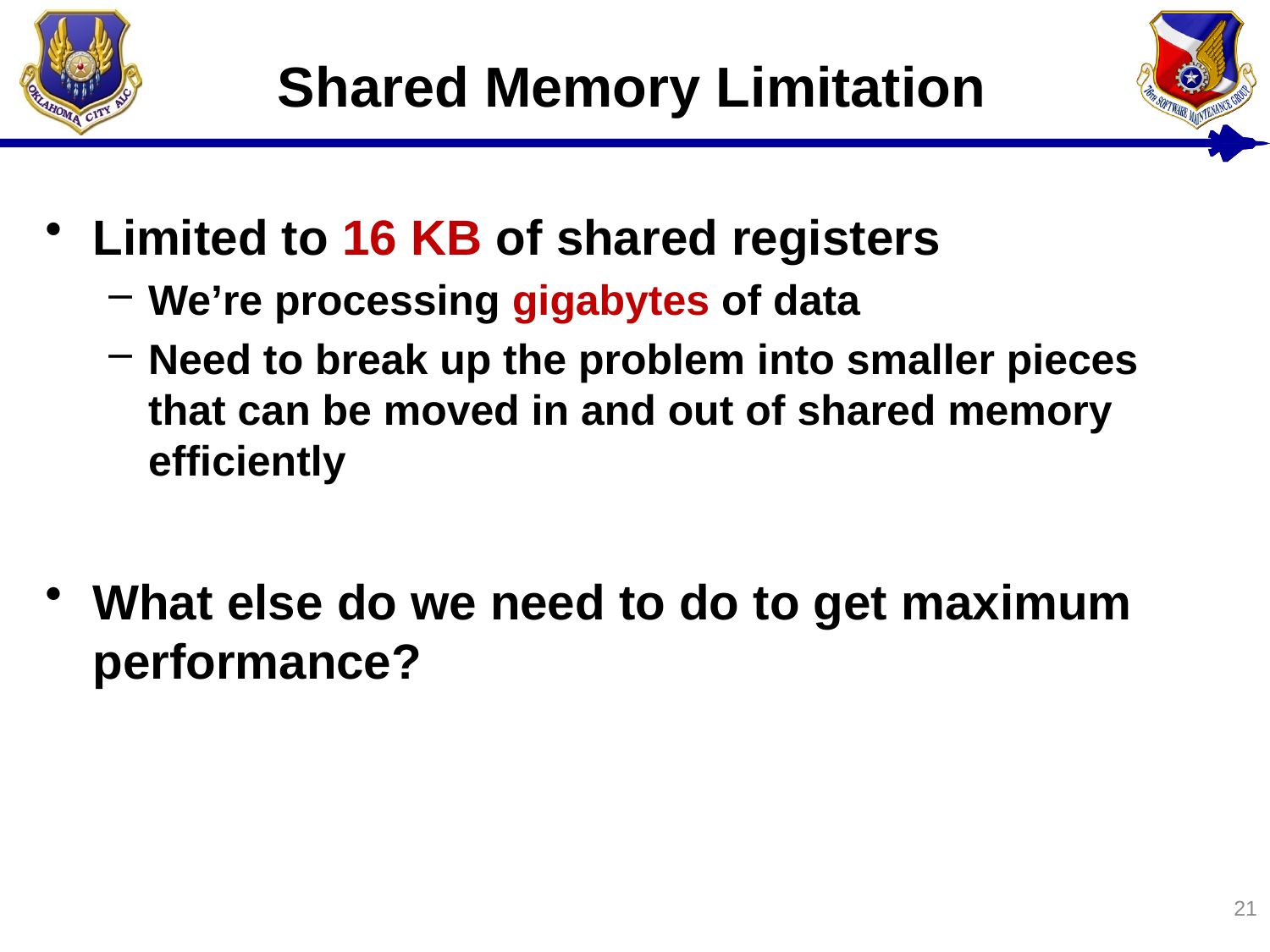

# Shared Memory Limitation
Limited to 16 KB of shared registers
We’re processing gigabytes of data
Need to break up the problem into smaller pieces that can be moved in and out of shared memory efficiently

What else do we need to do to get maximum performance?
21